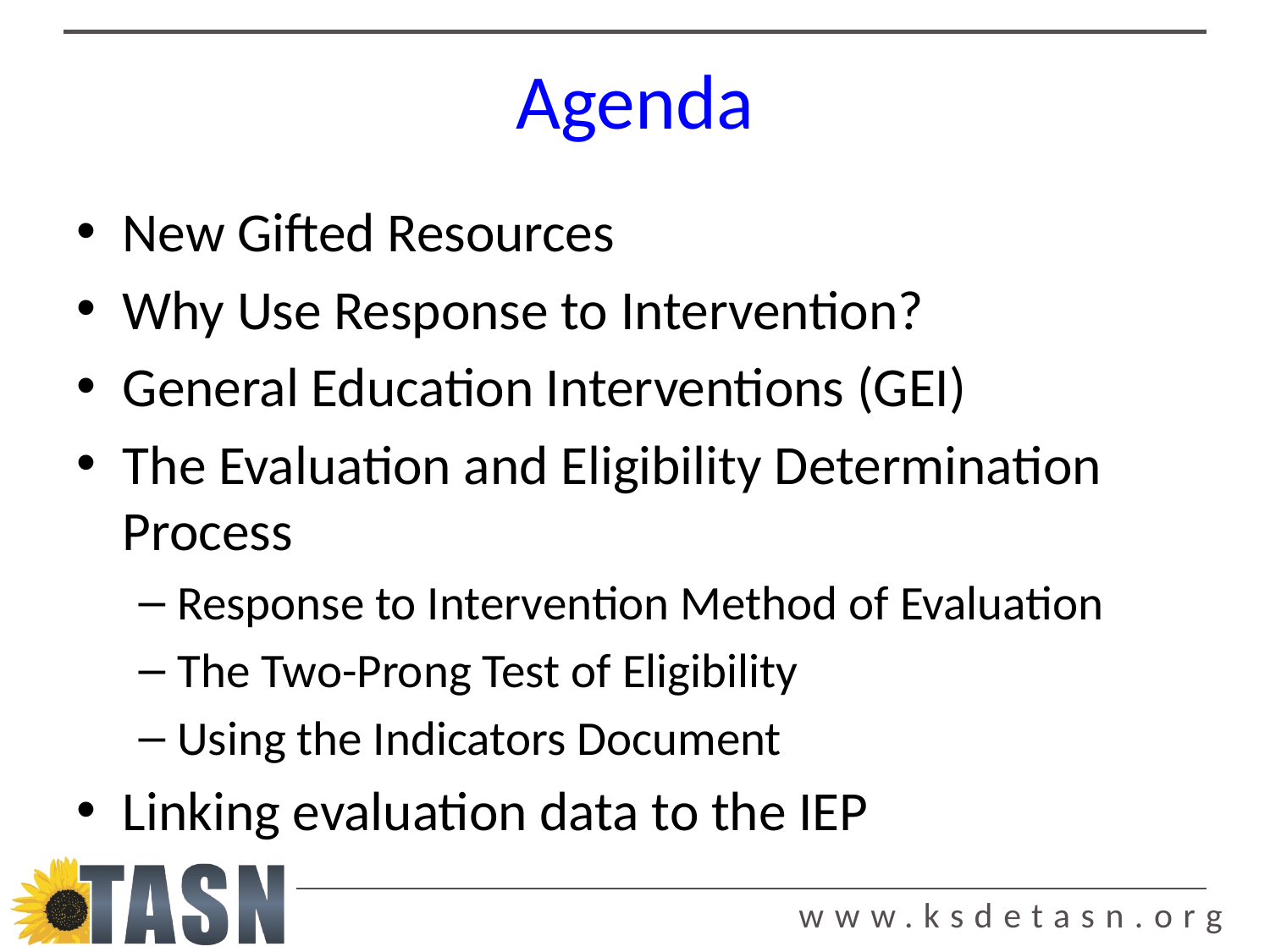

# Agenda
New Gifted Resources
Why Use Response to Intervention?
General Education Interventions (GEI)
The Evaluation and Eligibility Determination Process
Response to Intervention Method of Evaluation
The Two-Prong Test of Eligibility
Using the Indicators Document
Linking evaluation data to the IEP